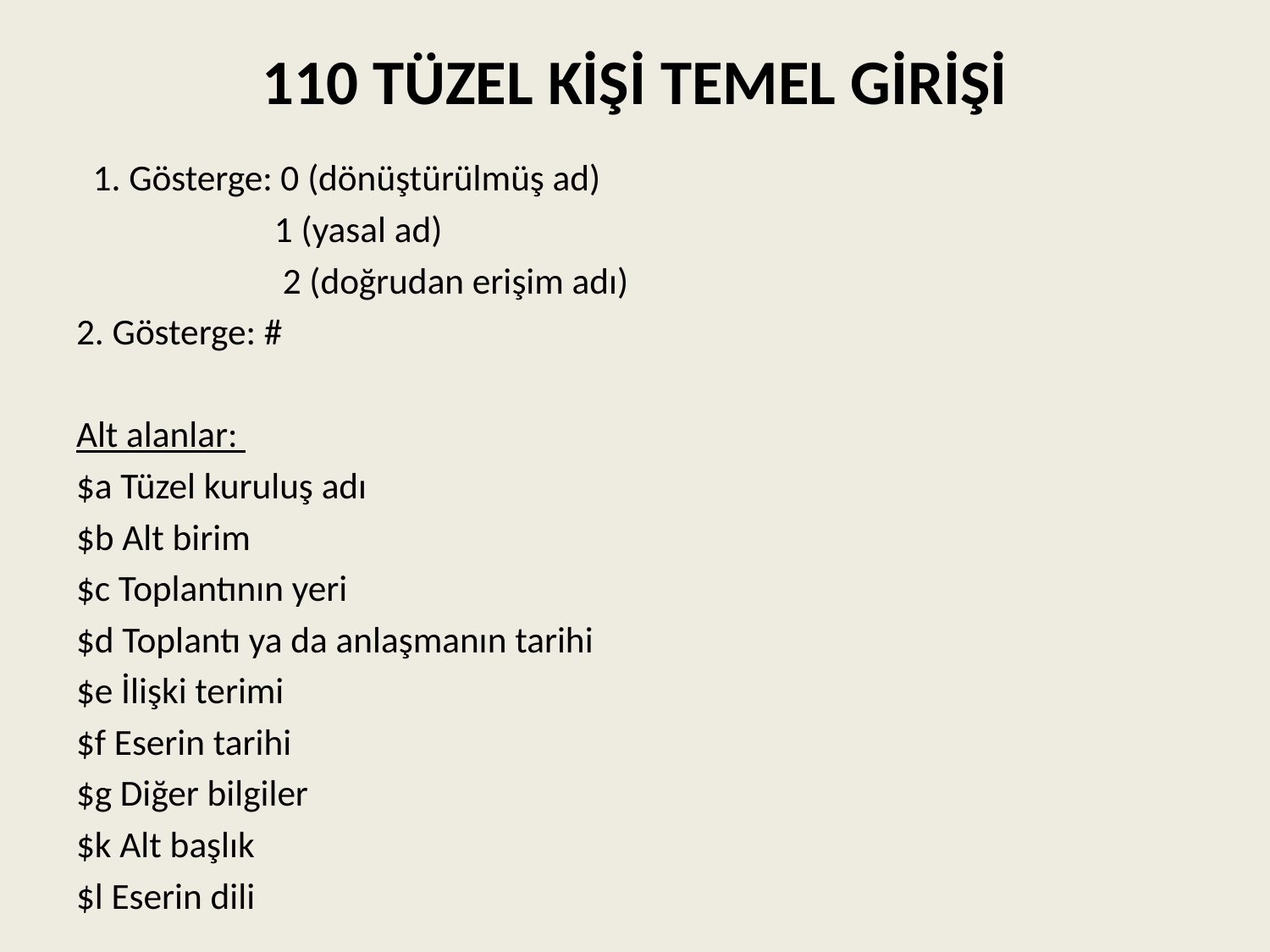

# 110 TÜZEL KİŞİ TEMEL GİRİŞİ
  1. Gösterge: 0 (dönüştürülmüş ad)
                        1 (yasal ad)
                         2 (doğrudan erişim adı)
2. Gösterge: #

Alt alanlar:
$a Tüzel kuruluş adı
$b Alt birim
$c Toplantının yeri
$d Toplantı ya da anlaşmanın tarihi
$e İlişki terimi
$f Eserin tarihi
$g Diğer bilgiler
$k Alt başlık
$l Eserin dili